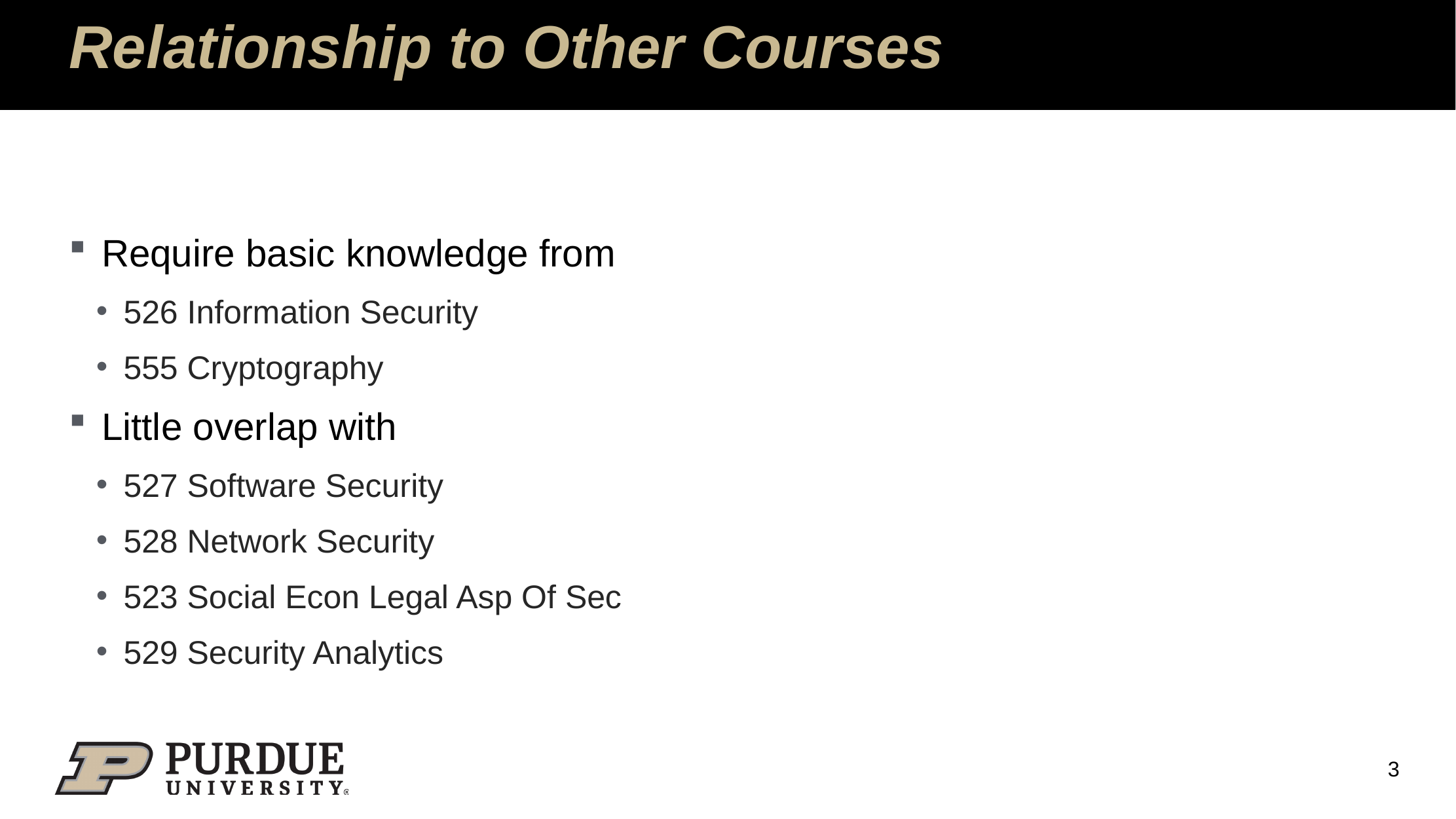

# Relationship to Other Courses

Require basic knowledge from
526 Information Security
555 Cryptography
Little overlap with
527 Software Security
528 Network Security
523 Social Econ Legal Asp Of Sec
529 Security Analytics

3